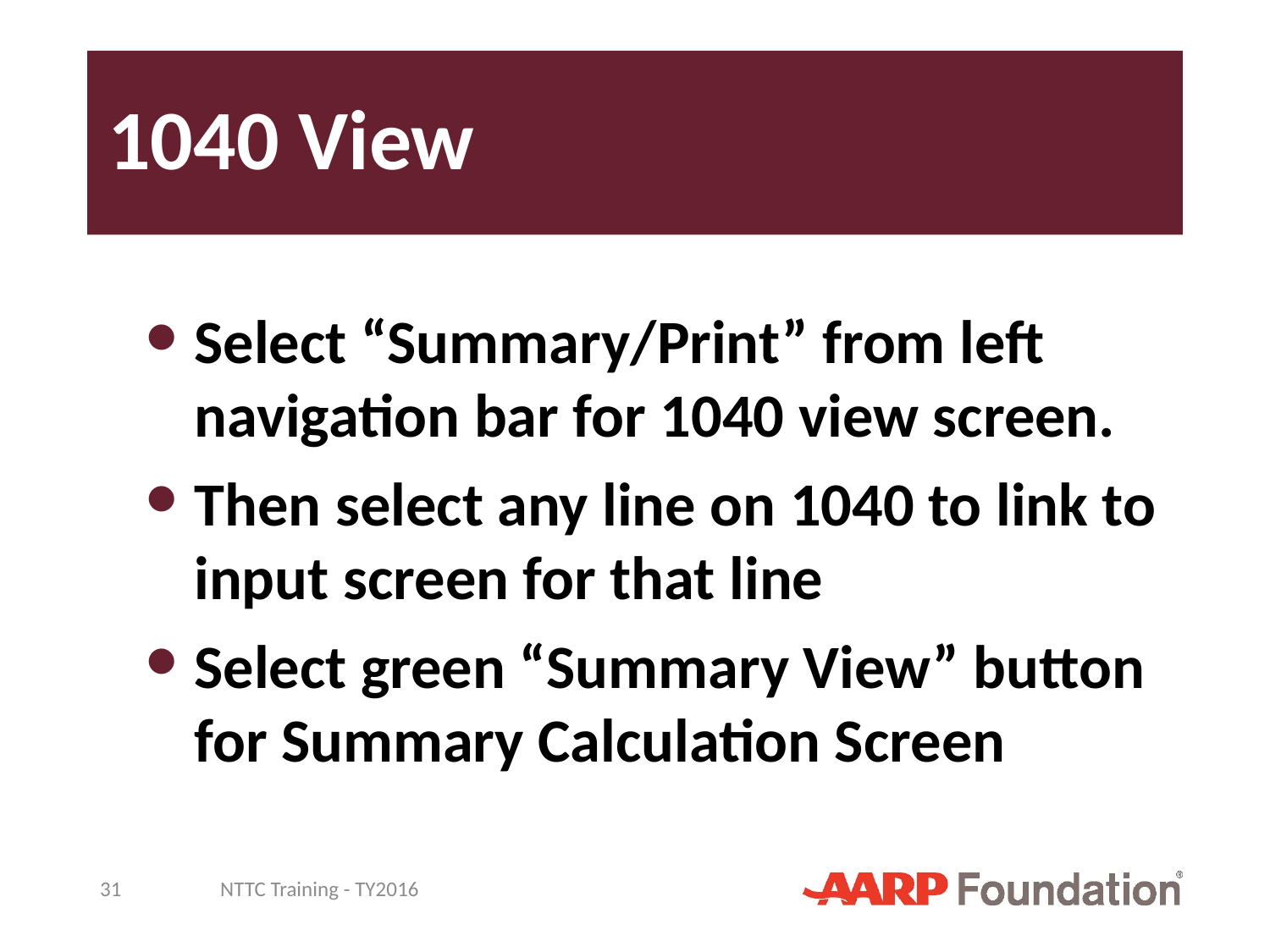

# 1040 View
Select “Summary/Print” from left navigation bar for 1040 view screen.
Then select any line on 1040 to link to input screen for that line
Select green “Summary View” button for Summary Calculation Screen

31
NTTC Training - TY2016